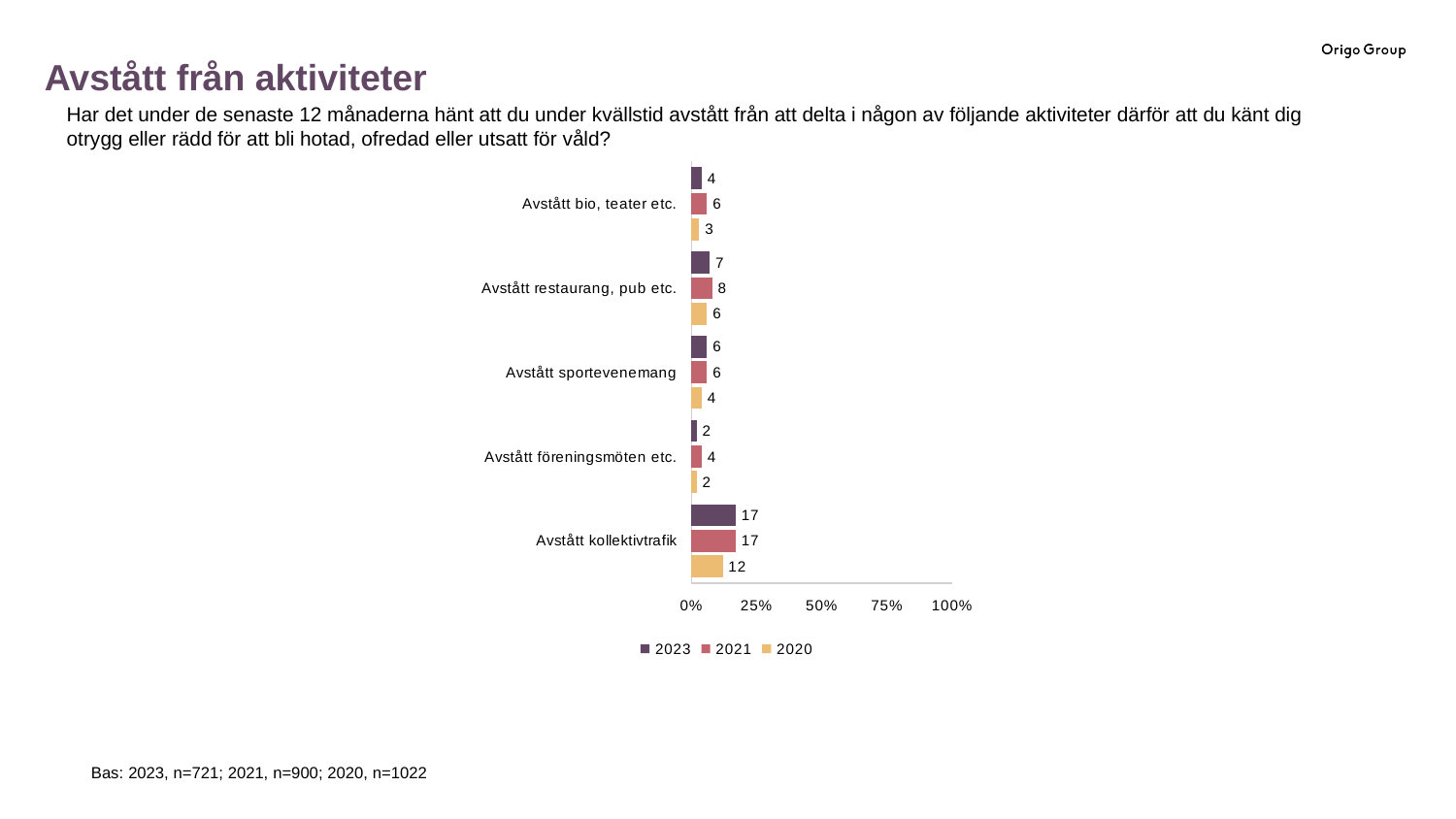

Avstått från aktiviteter
Har det under de senaste 12 månaderna hänt att du under kvällstid avstått från att delta i någon av följande aktiviteter därför att du känt dig otrygg eller rädd för att bli hotad, ofredad eller utsatt för våld?

### Chart

| Category | 2020 | 2021 | 2023 |
|---|---|---|---|
| Avstått kollektivtrafik | 12.0 | 17.0 | 17.0 |
| Avstått föreningsmöten etc. | 2.0 | 4.0 | 2.0 |
| Avstått sportevenemang | 4.0 | 6.0 | 6.0 |
| Avstått restaurang, pub etc. | 6.0 | 8.0 | 7.0 |
| Avstått bio, teater etc. | 3.0 | 6.0 | 4.0 |
Bas: 2023, n=721; 2021, n=900; 2020, n=1022